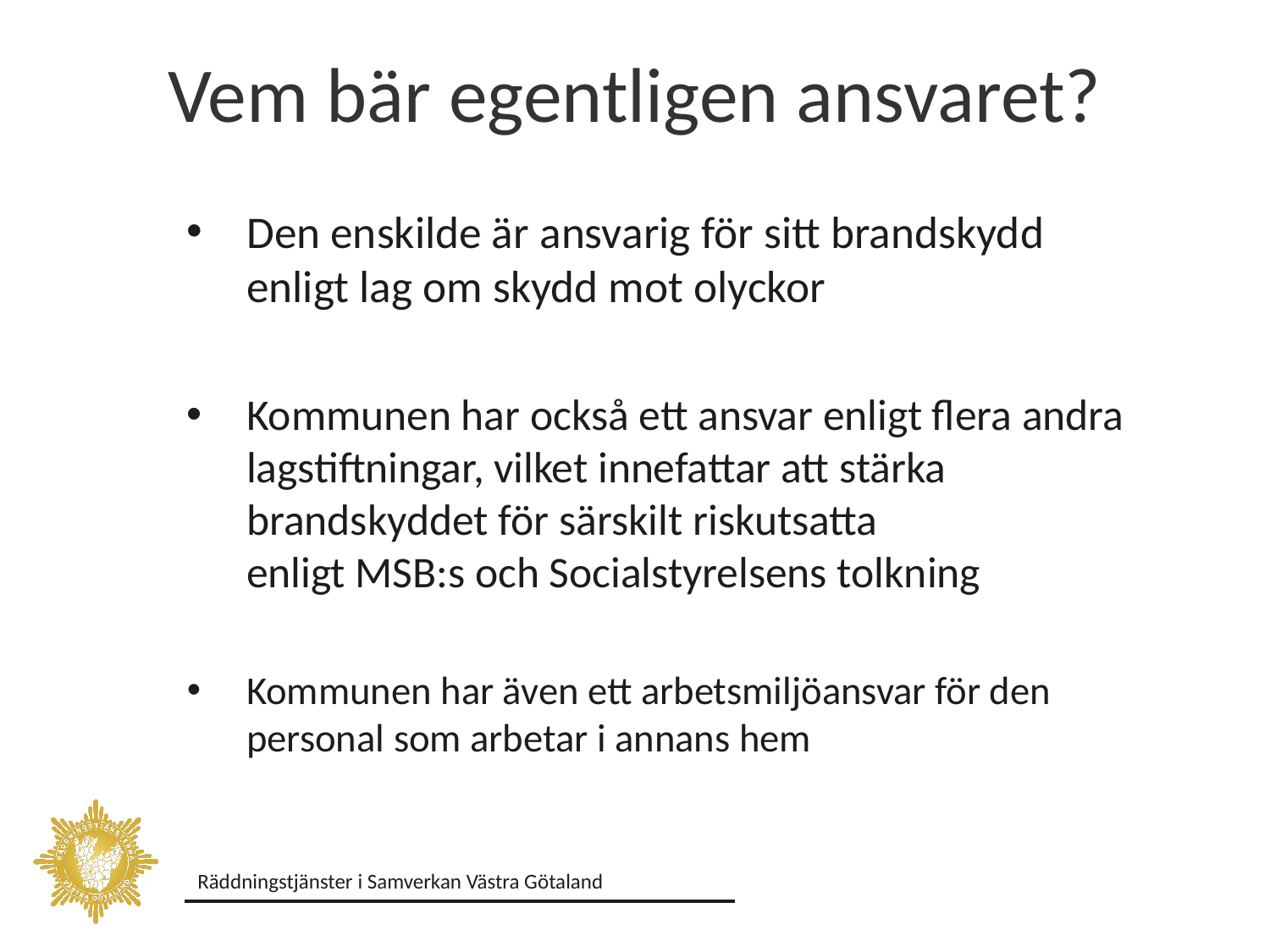

# Vem bär egentligen ansvaret?
Den enskilde är ansvarig för sitt brandskydd enligt lag om skydd mot olyckor​

Kommunen har också ett ansvar enligt flera andra lagstiftningar, vilket innefattar att stärka brandskyddet för särskilt riskutsatta enligt MSB:s och Socialstyrelsens tolkning​

Kommunen har även ett arbetsmiljöansvar för den personal som arbetar i annans hem​